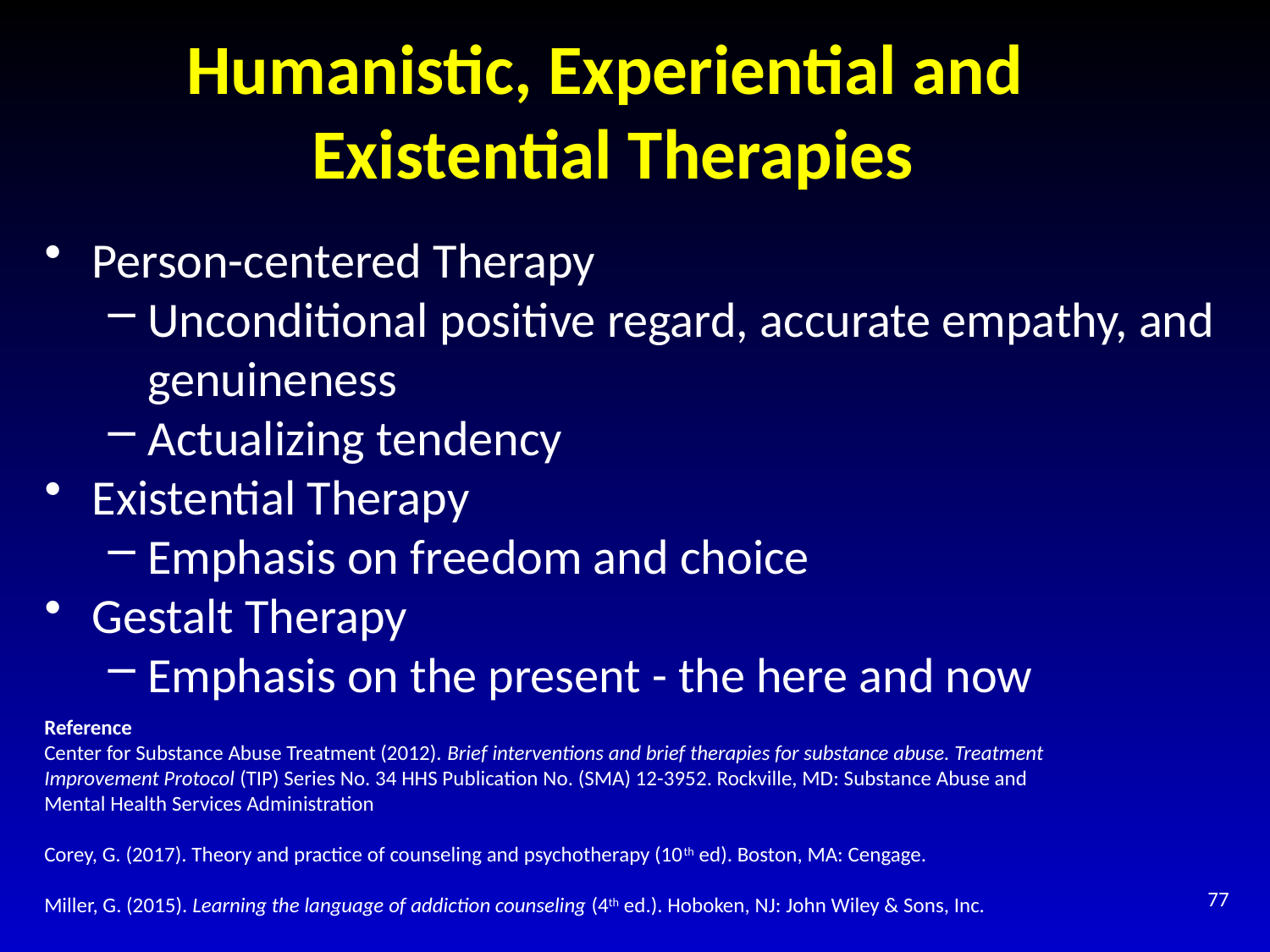

# Humanistic, Experiential and Existential Therapies
Person-centered Therapy
Unconditional positive regard, accurate empathy, and genuineness
Actualizing tendency
Existential Therapy
Emphasis on freedom and choice
Gestalt Therapy
Emphasis on the present - the here and now

Reference
Center for Substance Abuse Treatment (2012). Brief interventions and brief therapies for substance abuse. Treatment Improvement Protocol (TIP) Series No. 34 HHS Publication No. (SMA) 12-3952. Rockville, MD: Substance Abuse and Mental Health Services Administration

Corey, G. (2017). Theory and practice of counseling and psychotherapy (10th ed). Boston, MA: Cengage.

Miller, G. (2015). Learning the language of addiction counseling (4th ed.). Hoboken, NJ: John Wiley & Sons, Inc.
77